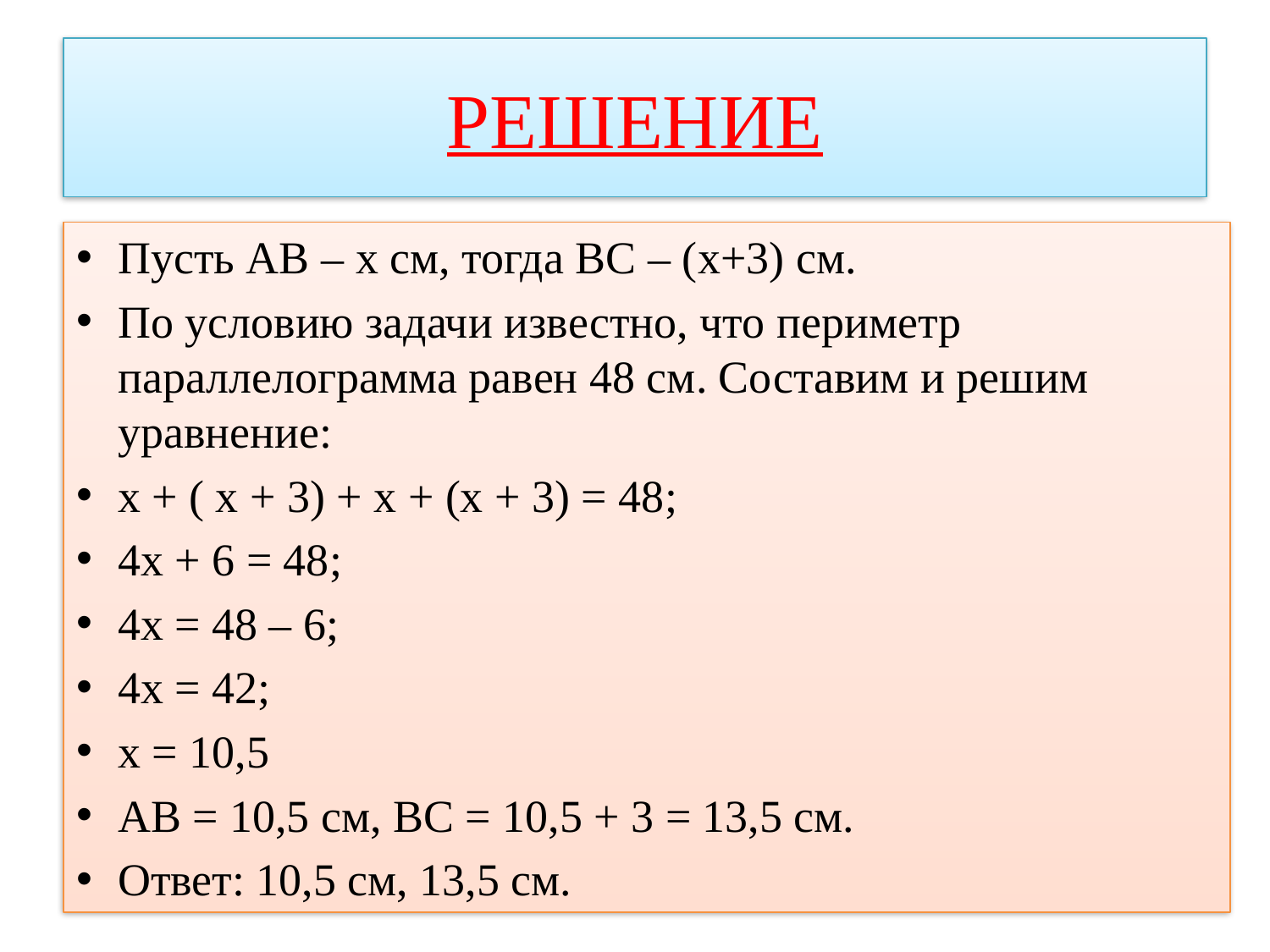

# РЕШЕНИЕ
Пусть АВ – x см, тогда ВС – (x+3) см.
По условию задачи известно, что периметр параллелограмма равен 48 см. Составим и решим уравнение:
x + ( x + 3) + x + (x + 3) = 48;
4x + 6 = 48;
4x = 48 – 6;
4x = 42;
x = 10,5
АВ = 10,5 см, ВС = 10,5 + 3 = 13,5 см.
Ответ: 10,5 см, 13,5 см.